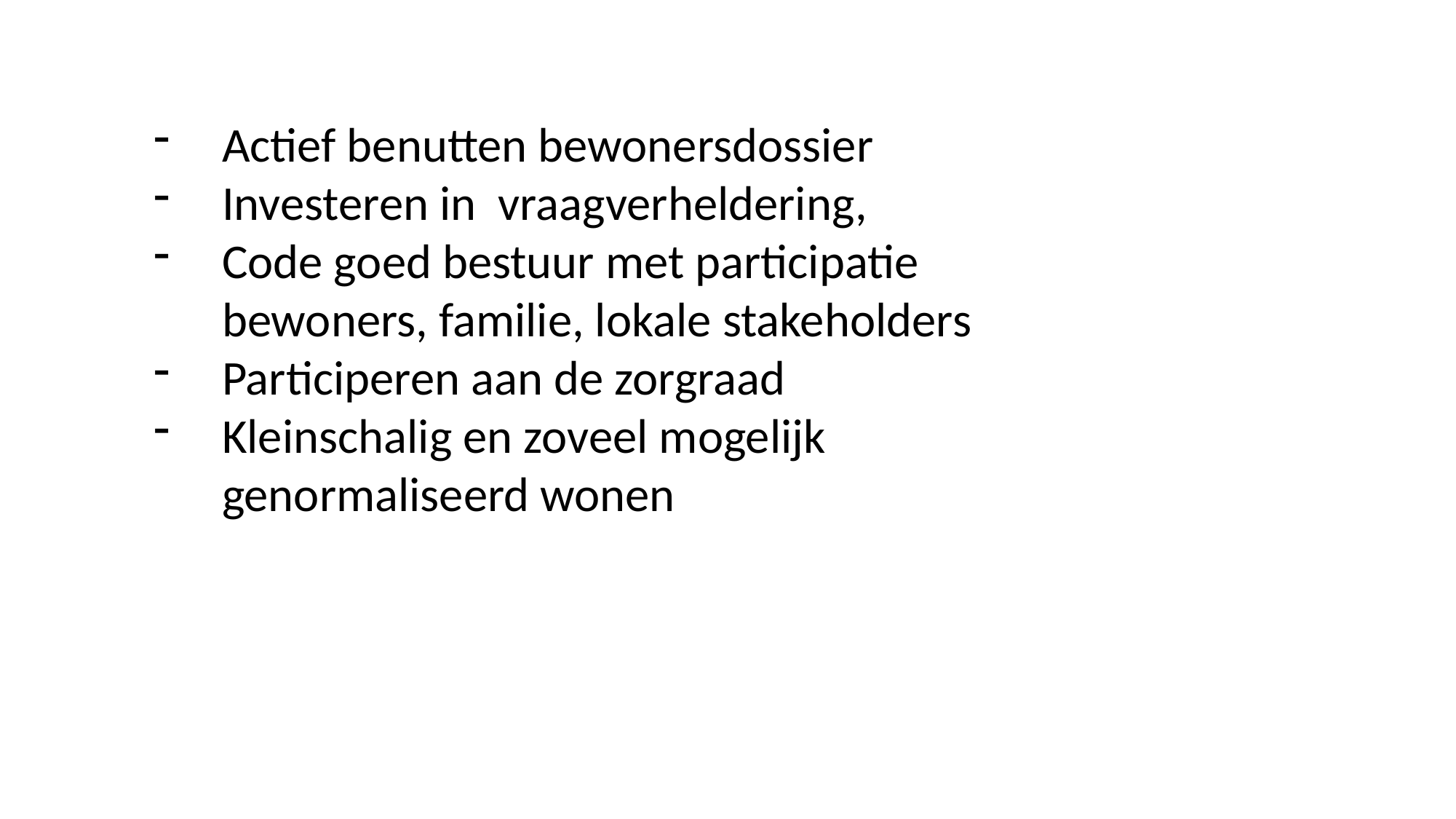

Actief benutten bewonersdossier
Investeren in  vraagverheldering,
Code goed bestuur met participatie bewoners, familie, lokale stakeholders
Participeren aan de zorgraad
Kleinschalig en zoveel mogelijk genormaliseerd wonen